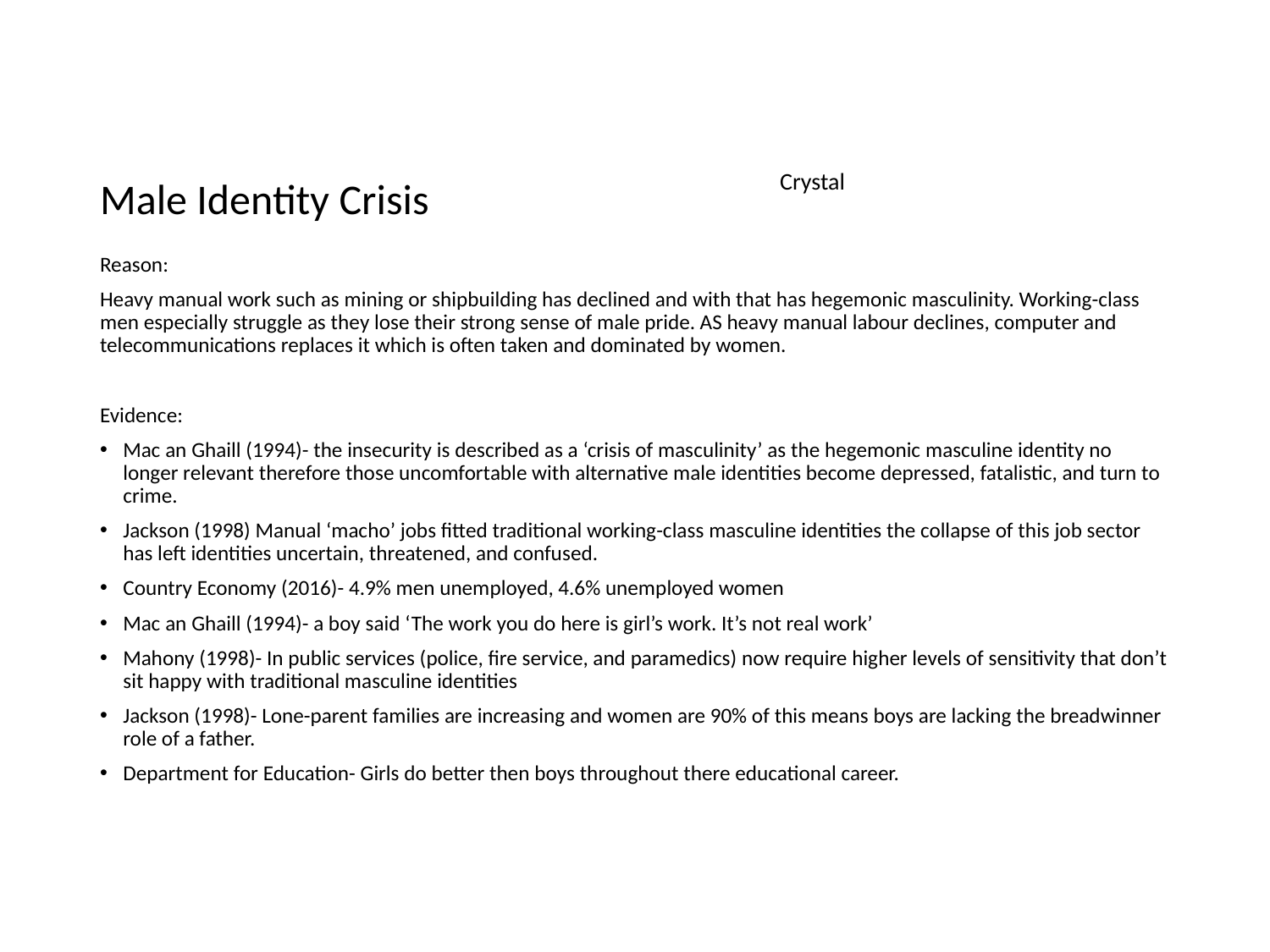

# Male Identity Crisis
Crystal
Reason:
Heavy manual work such as mining or shipbuilding has declined and with that has hegemonic masculinity. Working-class men especially struggle as they lose their strong sense of male pride. AS heavy manual labour declines, computer and telecommunications replaces it which is often taken and dominated by women.

Evidence:
Mac an Ghaill (1994)- the insecurity is described as a ‘crisis of masculinity’ as the hegemonic masculine identity no longer relevant therefore those uncomfortable with alternative male identities become depressed, fatalistic, and turn to crime.
Jackson (1998) Manual ‘macho’ jobs fitted traditional working-class masculine identities the collapse of this job sector has left identities uncertain, threatened, and confused.
Country Economy (2016)- 4.9% men unemployed, 4.6% unemployed women
Mac an Ghaill (1994)- a boy said ‘The work you do here is girl’s work. It’s not real work’
Mahony (1998)- In public services (police, fire service, and paramedics) now require higher levels of sensitivity that don’t sit happy with traditional masculine identities
Jackson (1998)- Lone-parent families are increasing and women are 90% of this means boys are lacking the breadwinner role of a father.
Department for Education- Girls do better then boys throughout there educational career.